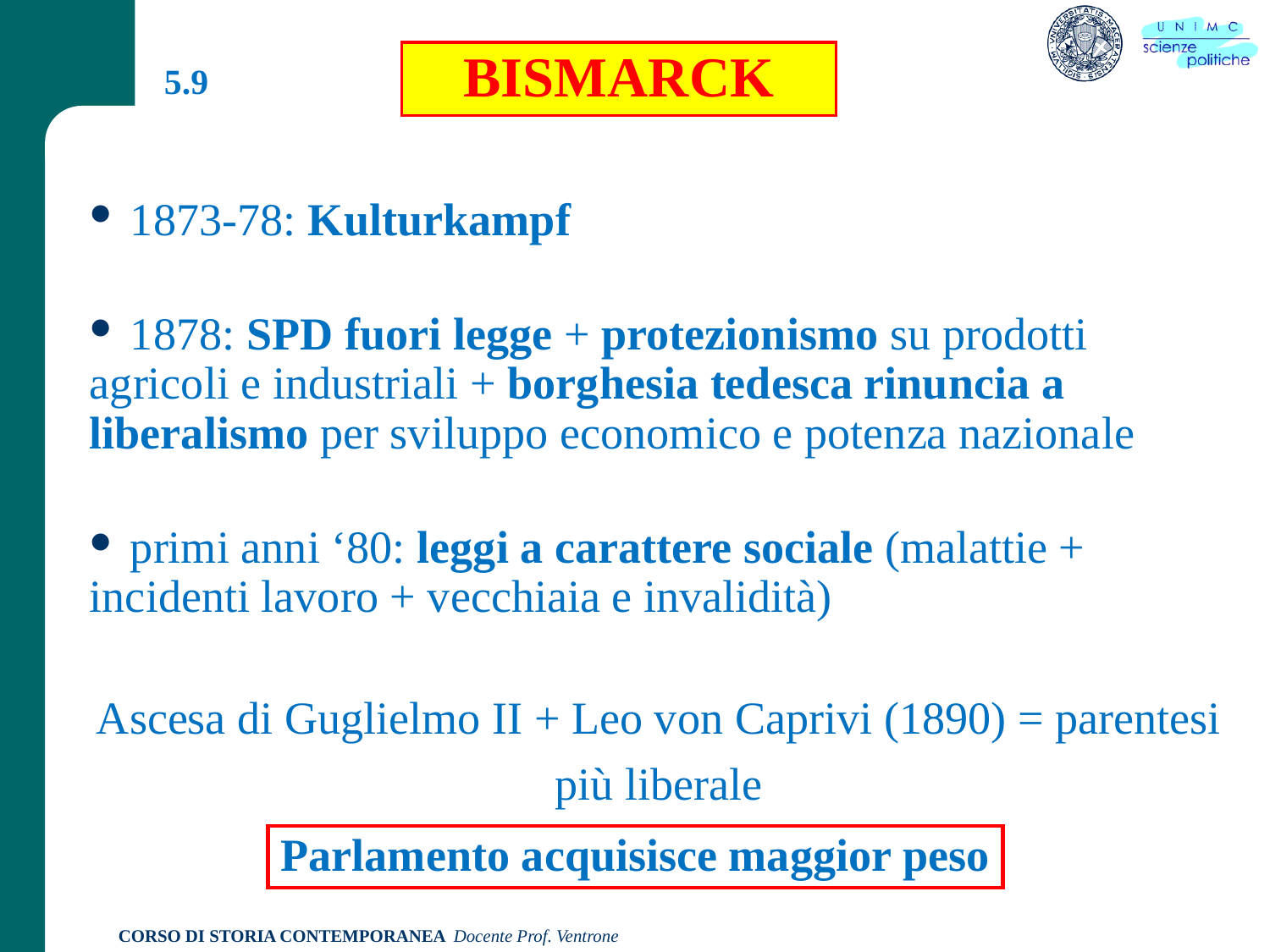

5.9
BISMARCK
 1873-78: Kulturkampf

 1878: SPD fuori legge + protezionismo su prodotti agricoli e industriali + borghesia tedesca rinuncia a liberalismo per sviluppo economico e potenza nazionale

 primi anni ‘80: leggi a carattere sociale (malattie + incidenti lavoro + vecchiaia e invalidità)
Ascesa di Guglielmo II + Leo von Caprivi (1890) = parentesi più liberale
Parlamento acquisisce maggior peso